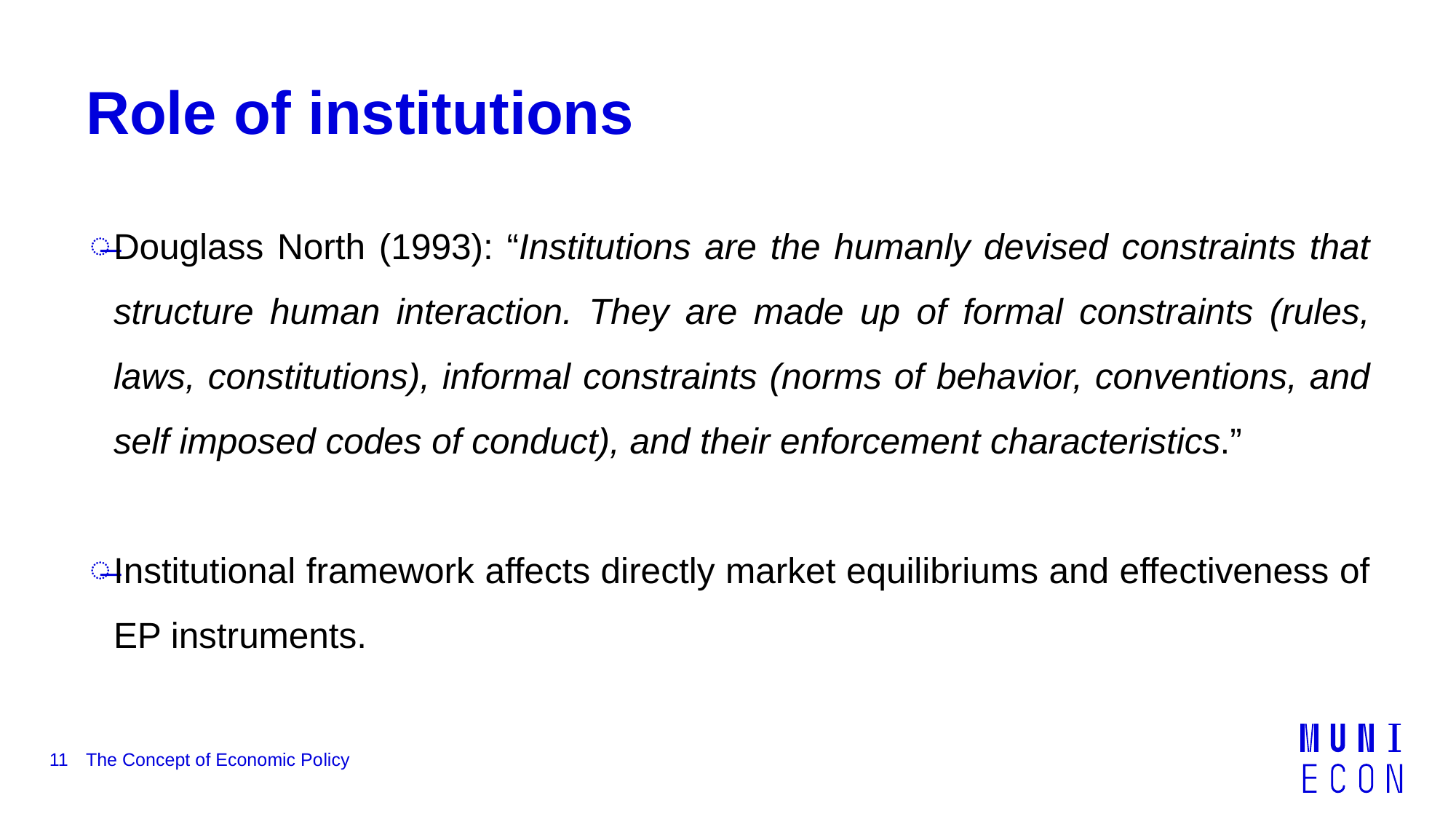

# Role of institutions
Douglass North (1993): “Institutions are the humanly devised constraints that structure human interaction. They are made up of formal constraints (rules, laws, constitutions), informal constraints (norms of behavior, conventions, and self imposed codes of conduct), and their enforcement characteristics.”

Institutional framework affects directly market equilibriums and effectiveness of EP instruments.

11
The Concept of Economic Policy